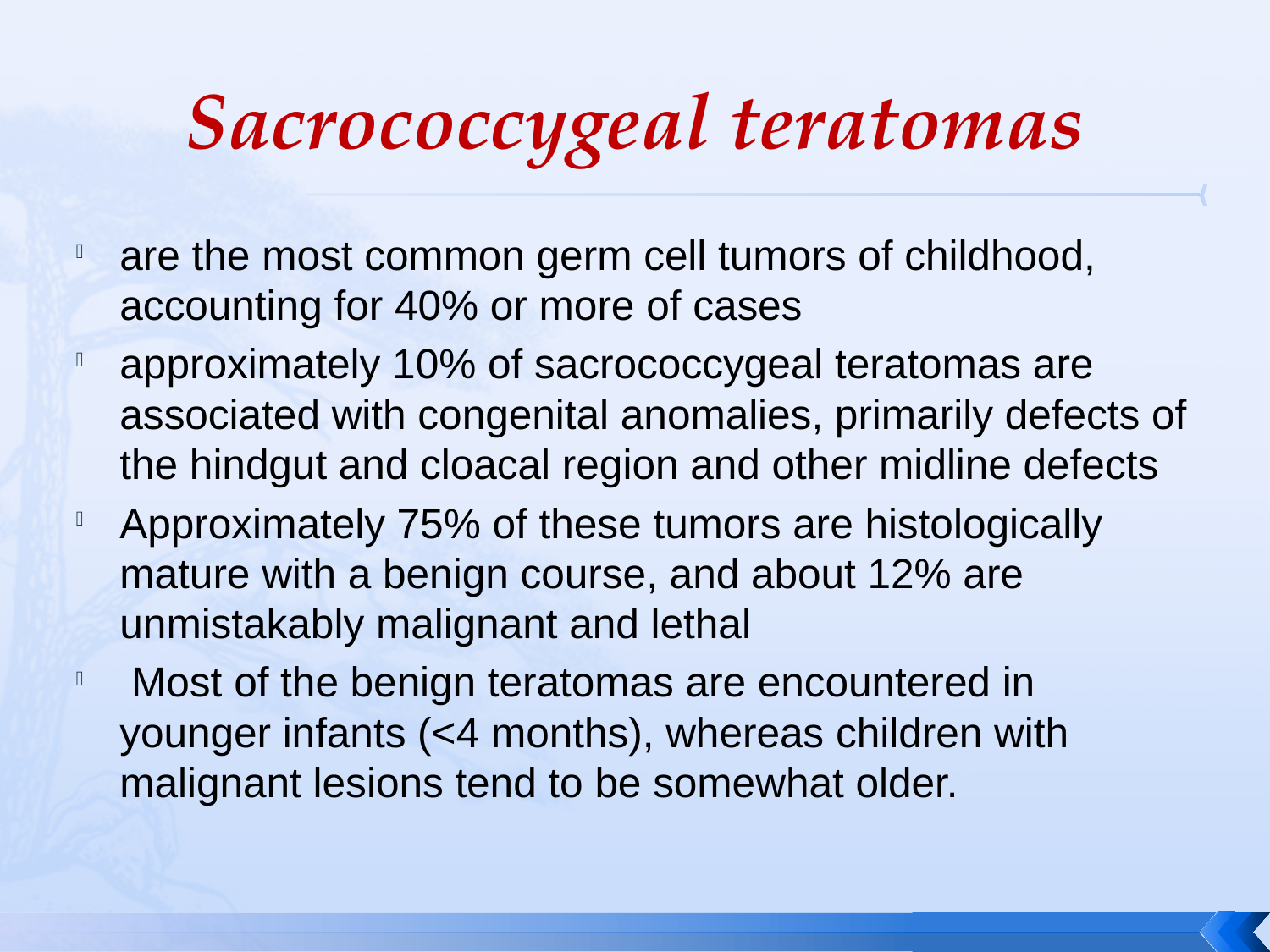

# Sacrococcygeal teratomas
are the most common germ cell tumors of childhood, accounting for 40% or more of cases
approximately 10% of sacrococcygeal teratomas are associated with congenital anomalies, primarily defects of the hindgut and cloacal region and other midline defects
Approximately 75% of these tumors are histologically mature with a benign course, and about 12% are unmistakably malignant and lethal
 Most of the benign teratomas are encountered in younger infants (<4 months), whereas children with malignant lesions tend to be somewhat older.